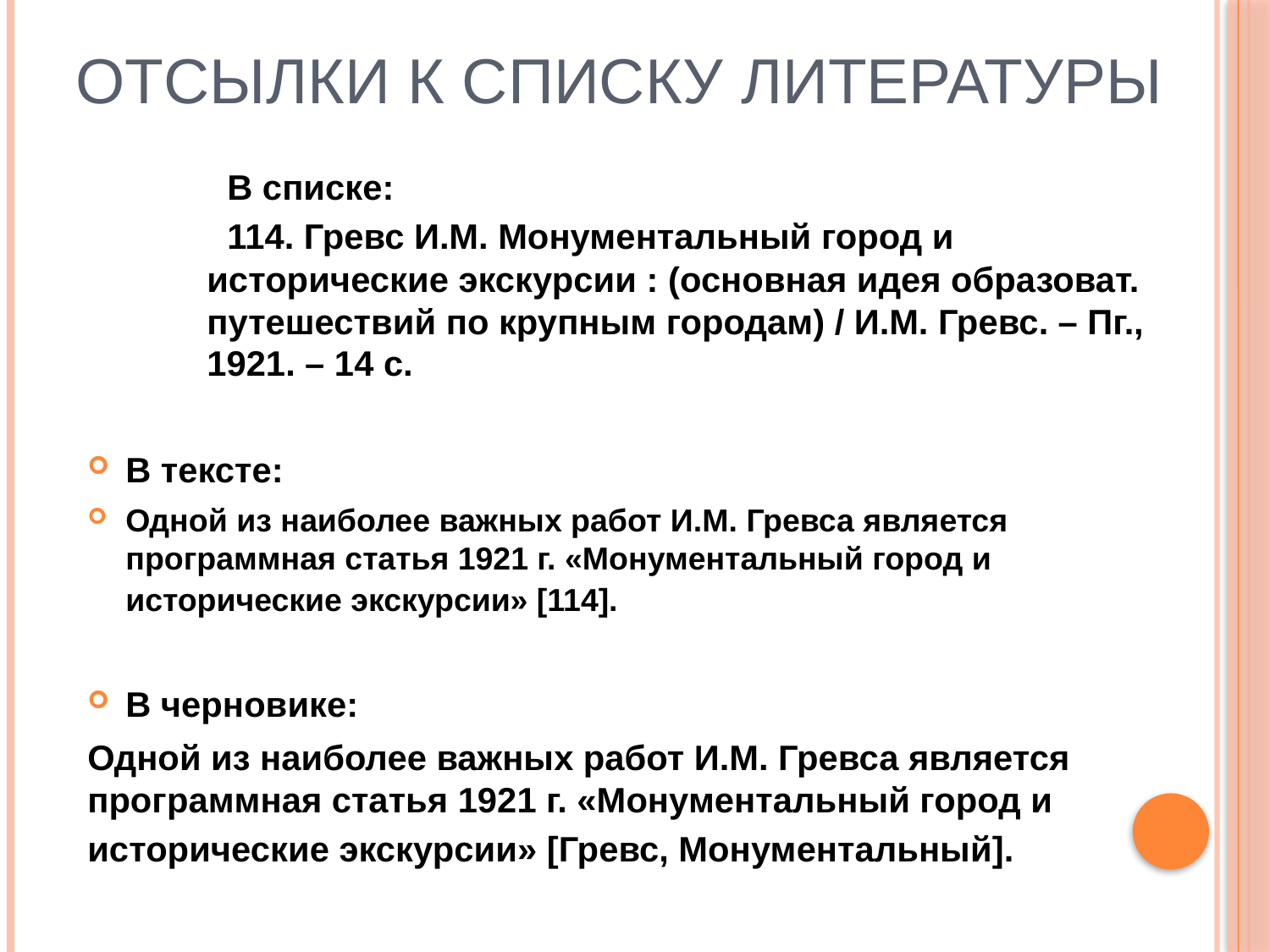

# Отсылки к списку литературы
В списке:
114. Гревс И.М. Монументальный город и исторические экскурсии : (основная идея образоват. путешествий по крупным городам) / И.М. Гревс. – Пг., 1921. – 14 с.

В тексте:
Одной из наиболее важных работ И.М. Гревса является программная статья 1921 г. «Монументальный город и исторические экскурсии» [114].

В черновике:
Одной из наиболее важных работ И.М. Гревса является программная статья 1921 г. «Монументальный город и исторические экскурсии» [Гревс, Монументальный].